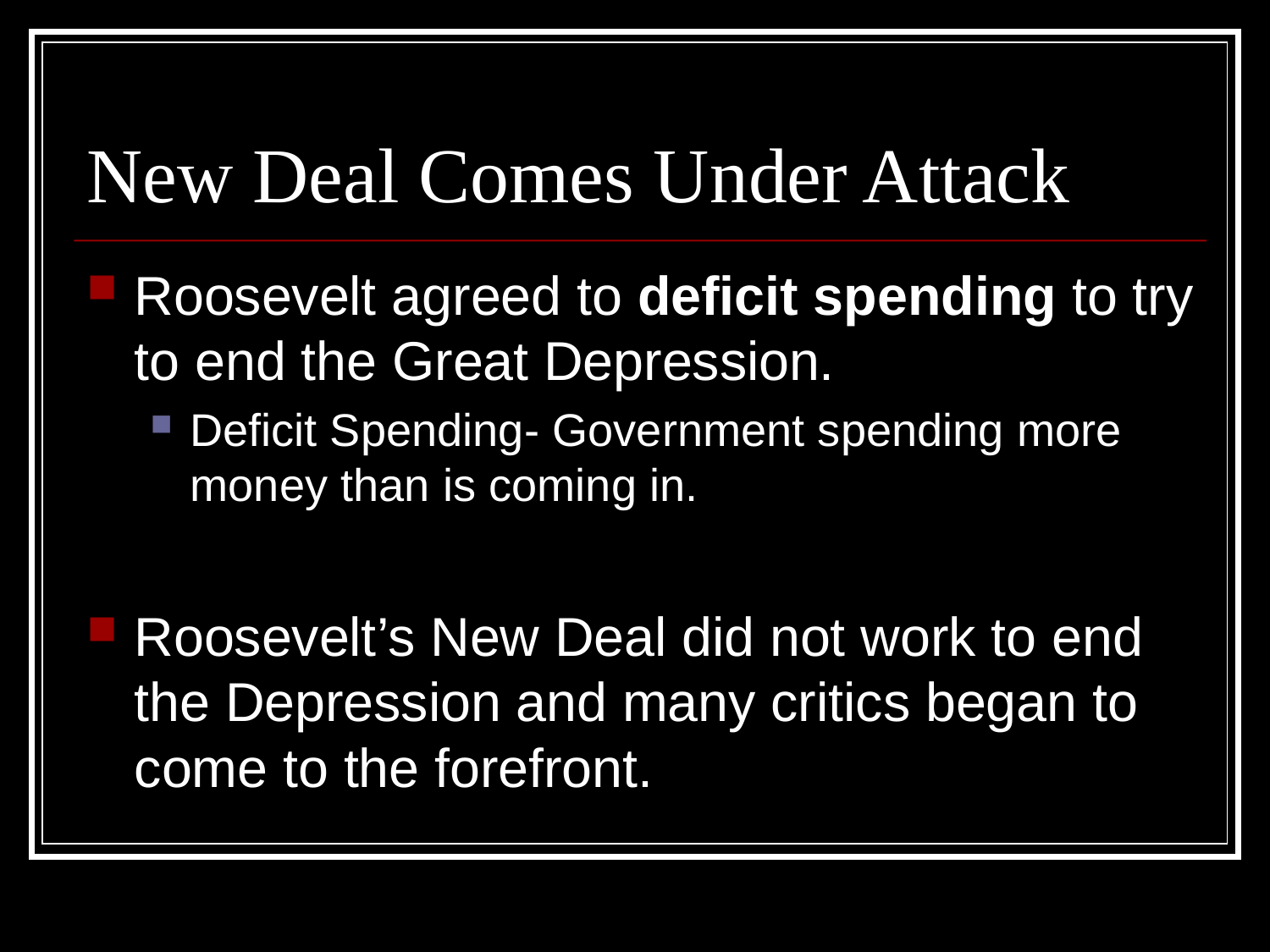

# New Deal Comes Under Attack
Roosevelt agreed to deficit spending to try to end the Great Depression.
Deficit Spending- Government spending more money than is coming in.

Roosevelt’s New Deal did not work to end the Depression and many critics began to come to the forefront.